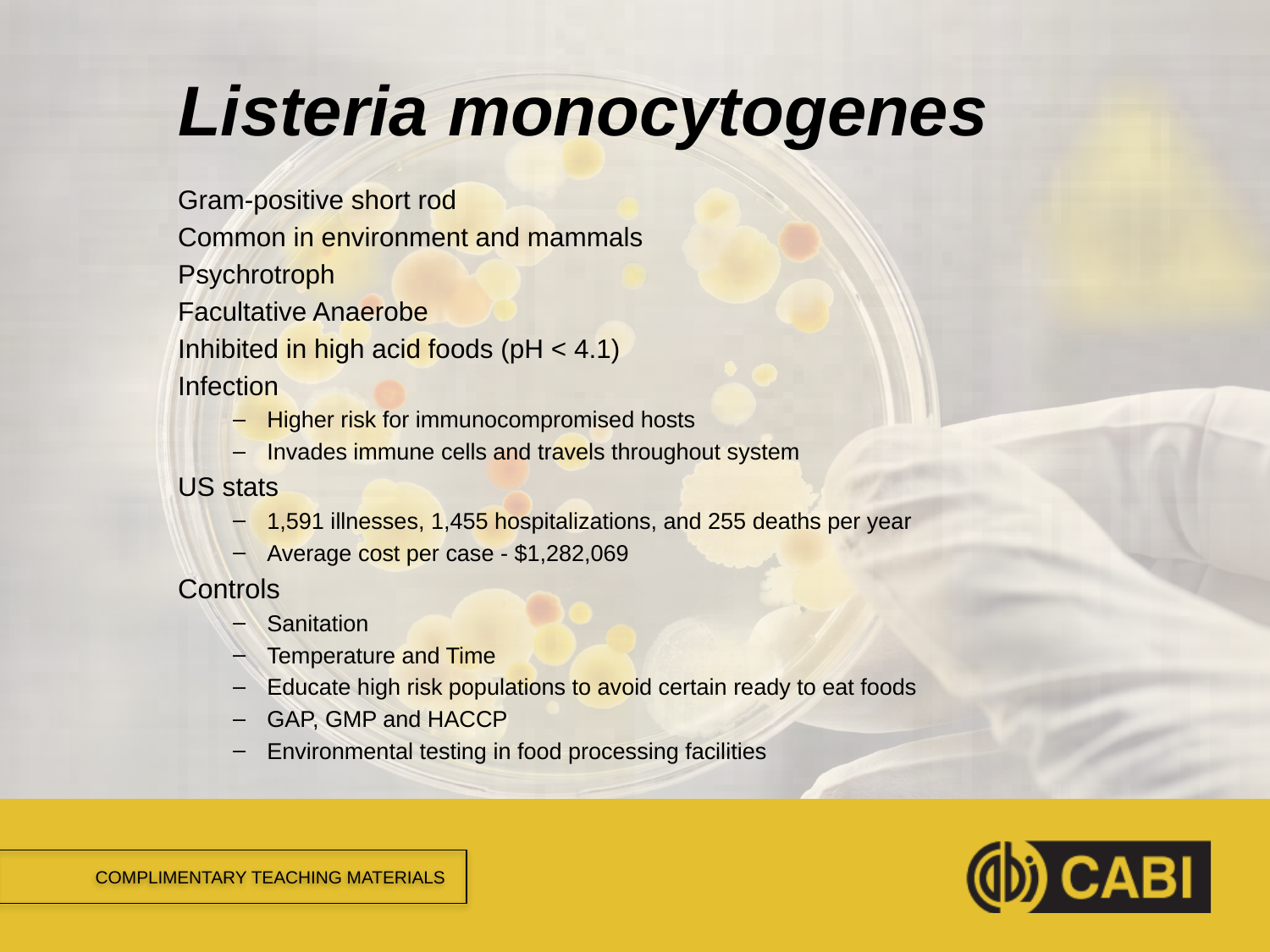

# Listeria monocytogenes

Gram-positive short rod
Common in environment and mammals
Psychrotroph
Facultative Anaerobe
Inhibited in high acid foods (pH < 4.1)
Infection
Higher risk for immunocompromised hosts
Invades immune cells and travels throughout system
US stats
1,591 illnesses, 1,455 hospitalizations, and 255 deaths per year
Average cost per case - $1,282,069
Controls
Sanitation
Temperature and Time
Educate high risk populations to avoid certain ready to eat foods
GAP, GMP and HACCP
Environmental testing in food processing facilities